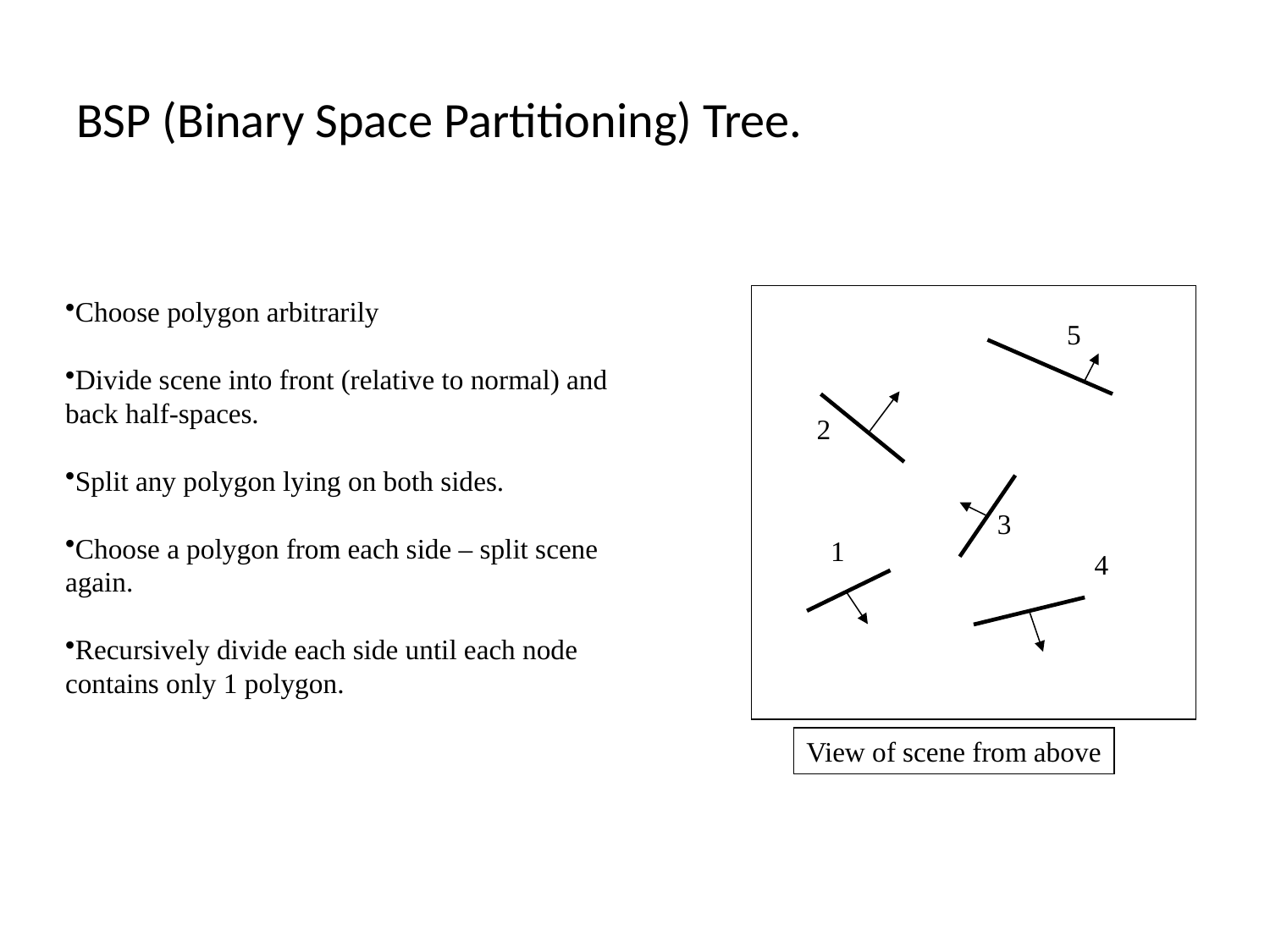

# BSP (Binary Space Partitioning) Tree.

Choose polygon arbitrarily

Divide scene into front (relative to normal) and back half-spaces.

Split any polygon lying on both sides.

Choose a polygon from each side – split scene again.

Recursively divide each side until each node contains only 1 polygon.

5

2

3

1
4

View of scene from above
35